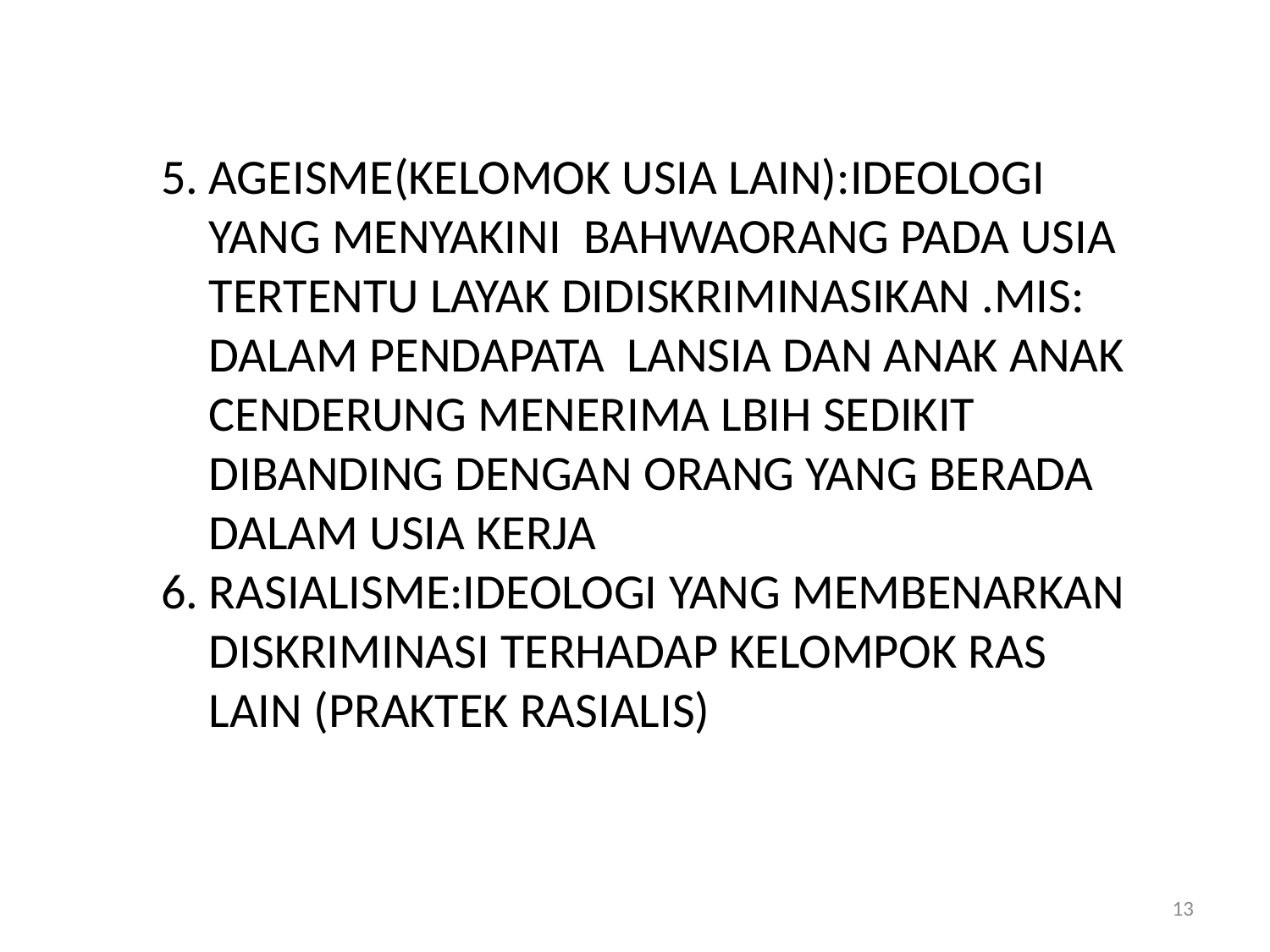

AGEISME(KELOMOK USIA LAIN):IDEOLOGI YANG MENYAKINI  BAHWAORANG PADA USIA TERTENTU LAYAK DIDISKRIMINASIKAN .MIS: DALAM PENDAPATA  LANSIA DAN ANAK ANAK CENDERUNG MENERIMA LBIH SEDIKIT DIBANDING DENGAN ORANG YANG BERADA DALAM USIA KERJA
RASIALISME:IDEOLOGI YANG MEMBENARKAN DISKRIMINASI TERHADAP KELOMPOK RAS LAIN (PRAKTEK RASIALIS)

13